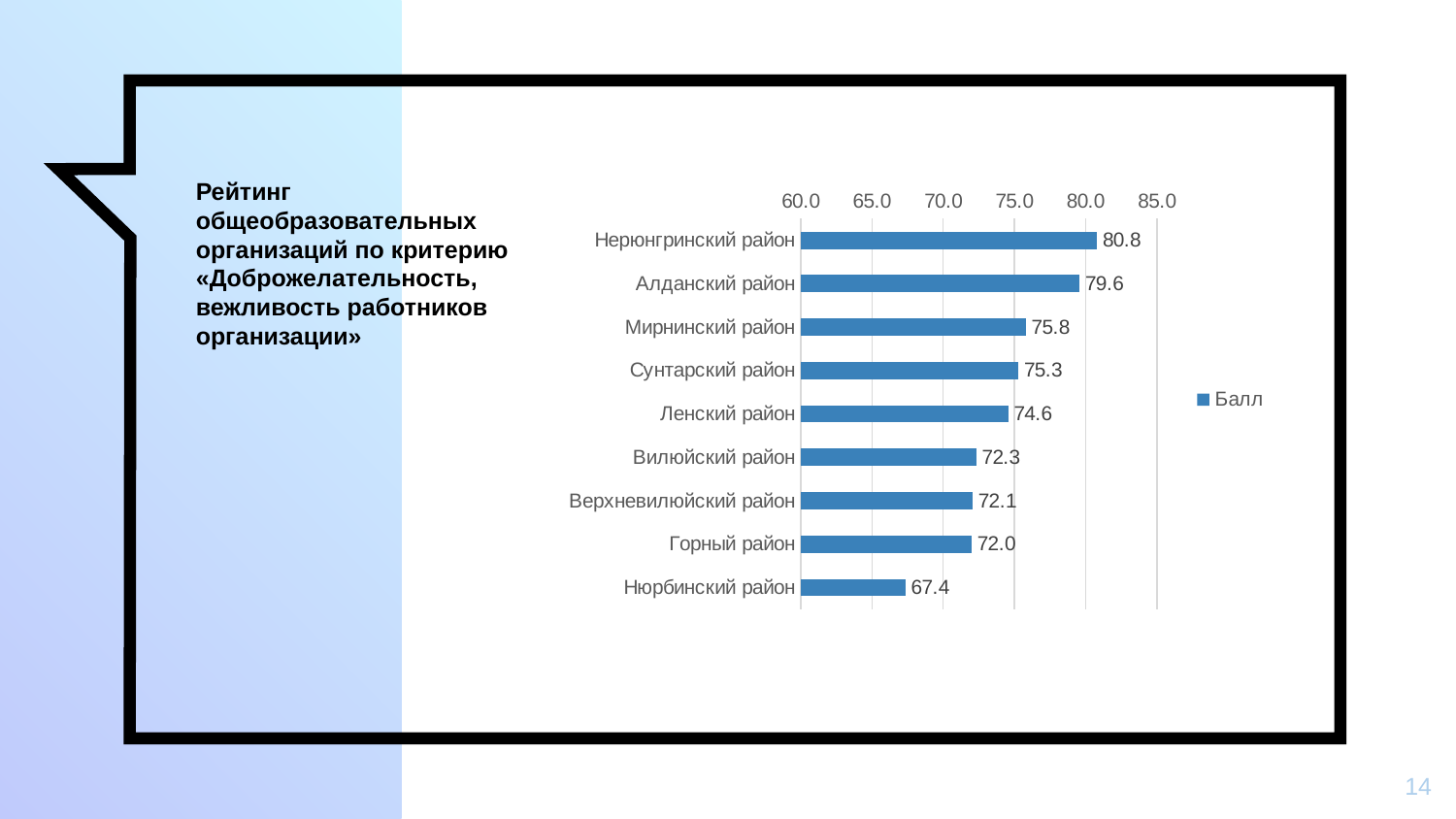

Рейтинг общеобразовательных организаций по критерию «Доброжелательность, вежливость работников организации»

### Chart

| Category |  |
|---|---|
| Нерюнгринский район | 80.79329467793723 |
| Алданский район | 79.56599299828396 |
| Мирнинский район | 75.80123843716902 |
| Сунтарский район | 75.26925772359988 |
| Ленский район | 74.56735217268651 |
| Вилюйский район | 72.3278733602442 |
| Верхневилюйский район | 72.07045077238234 |
| Горный район | 71.99579138069909 |
| Нюрбинский район | 67.3505639052772 |
14